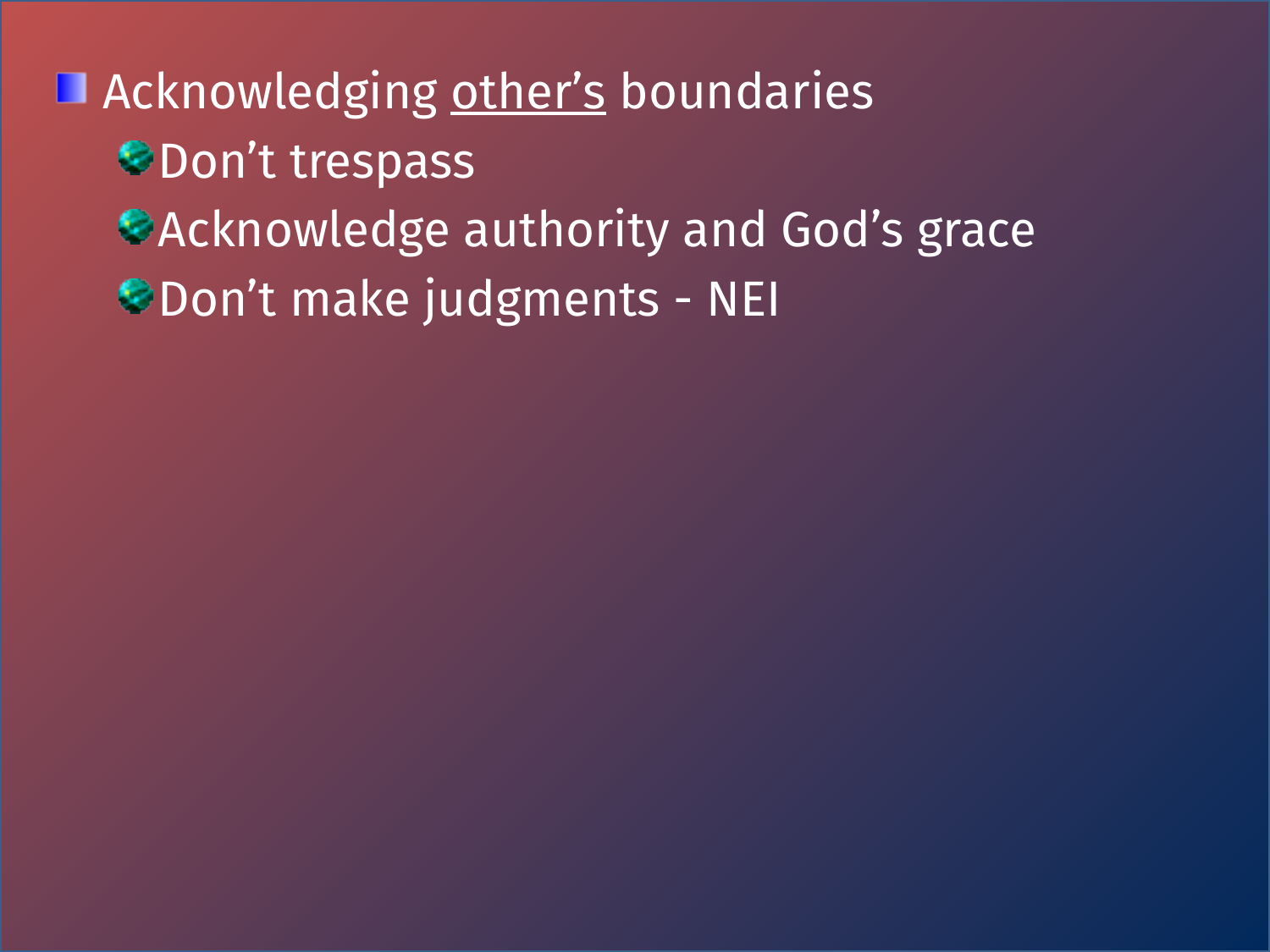

Acknowledging other’s boundaries
Don’t trespass
Acknowledge authority and God’s grace
Don’t make judgments - NEI